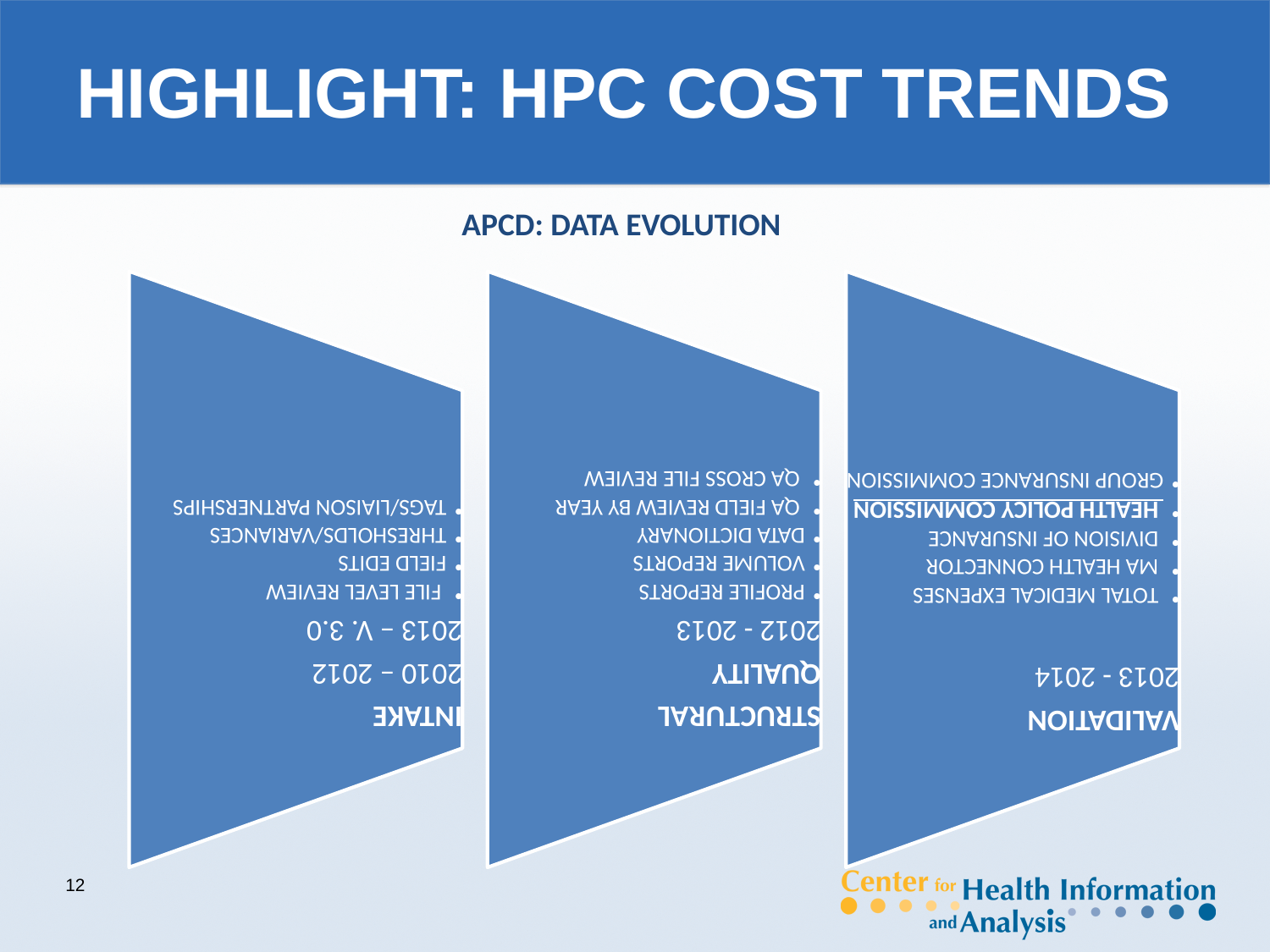

# HIGHLIGHT: HPC COST TRENDS
APCD: DATA EVOLUTION
INTAKE
2010 – 2012
2013 – V. 3.0
 FILE LEVEL REVIEW
FIELD EDITS
THRESHOLDS/VARIANCES
TAGS/LIAISON PARTNERSHIPS
STRUCTURAL
QUALITY
2012 - 2013
PROFILE REPORTS
VOLUME REPORTS
DATA DICTIONARY
 QA FIELD REVIEW BY YEAR
 QA CROSS FILE REVIEW

VALIDATION
2013 - 2014

 TOTAL MEDICAL EXPENSES
 MA HEALTH CONNECTOR
 DIVISION OF INSURANCE
 HEALTH POLICY COMMISSION
GROUP INSURANCE COMMISSION
12